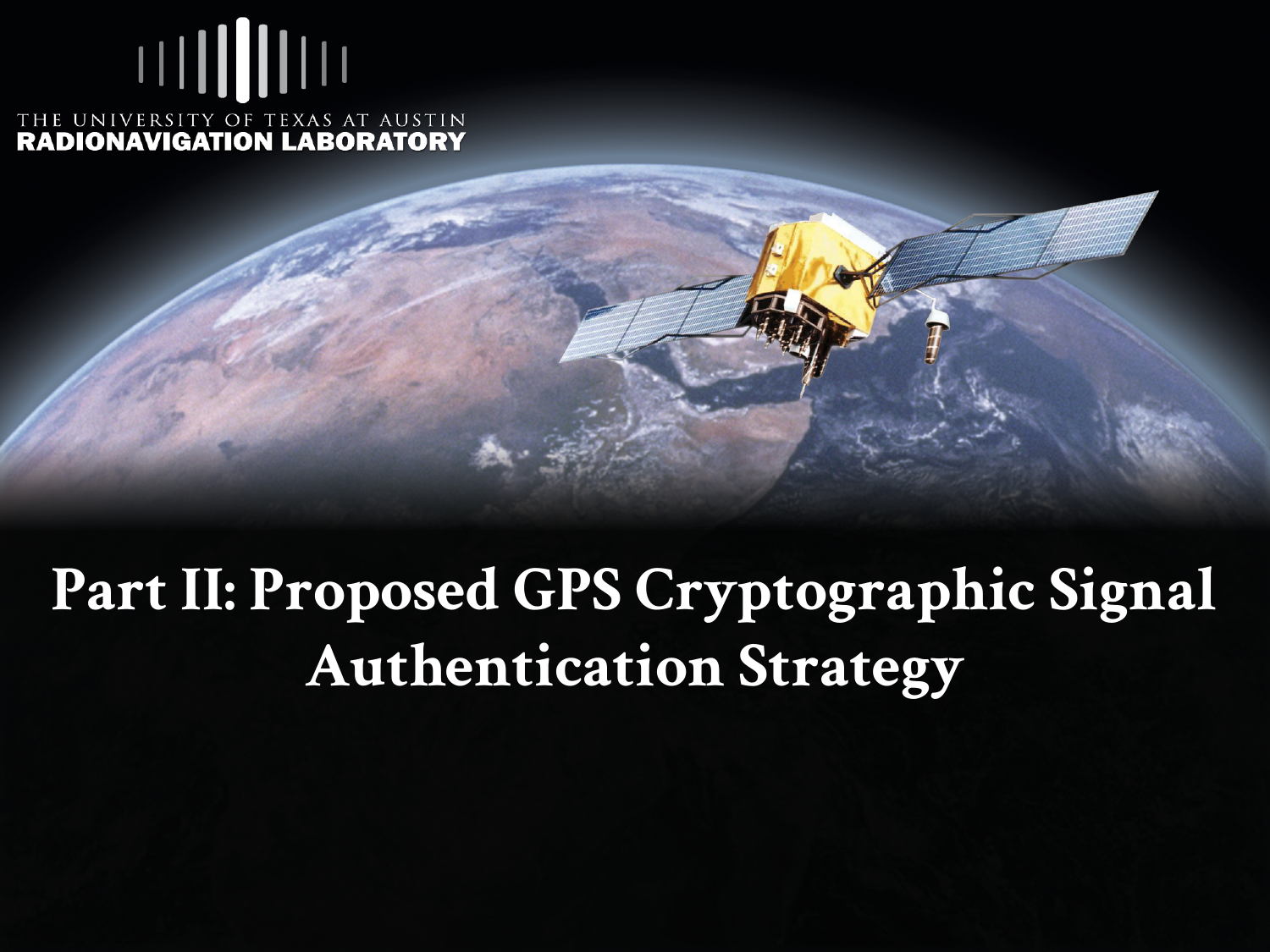

# Part II: Proposed GPS Cryptographic Signal Authentication Strategy